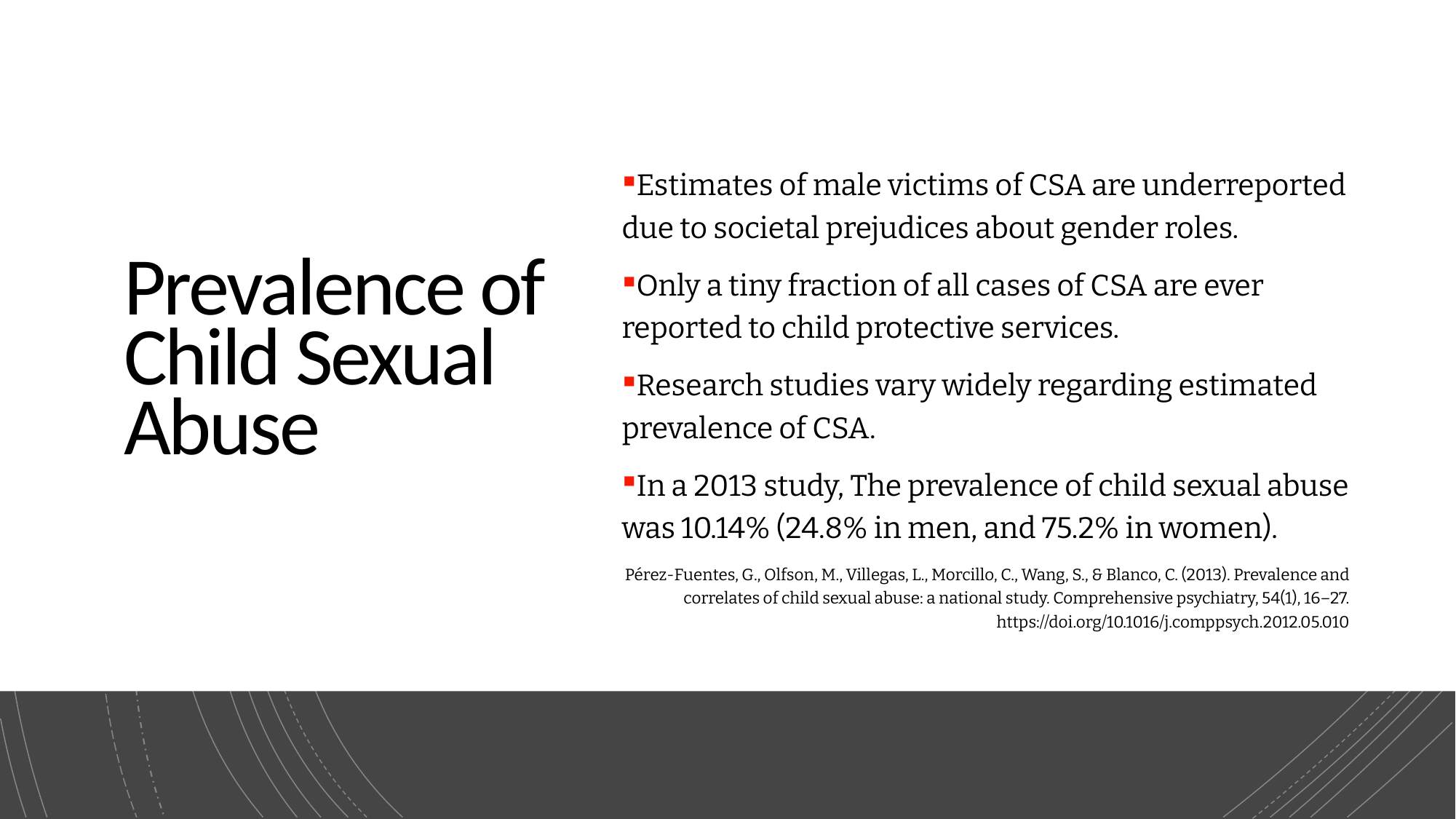

Prevalence of Child Sexual Abuse
Estimates of male victims of CSA are underreported due to societal prejudices about gender roles.
Only a tiny fraction of all cases of CSA are ever reported to child protective services.
Research studies vary widely regarding estimated prevalence of CSA.
In a 2013 study, The prevalence of child sexual abuse was 10.14% (24.8% in men, and 75.2% in women).
Pérez-Fuentes, G., Olfson, M., Villegas, L., Morcillo, C., Wang, S., & Blanco, C. (2013). Prevalence and correlates of child sexual abuse: a national study. Comprehensive psychiatry, 54(1), 16–27. https://doi.org/10.1016/j.comppsych.2012.05.010